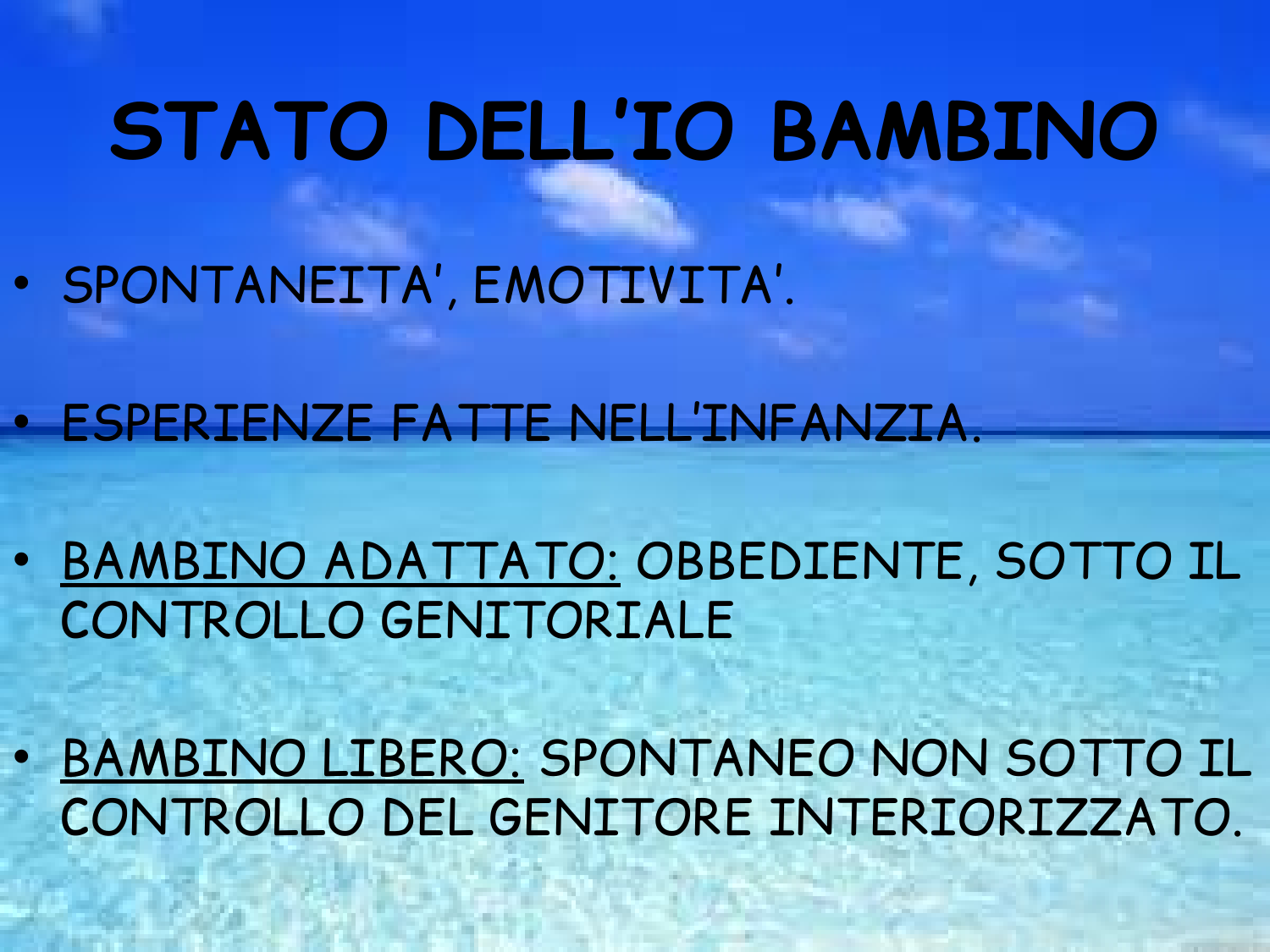

STATO DELL’IO BAMBINO

SPONTANEITA’, EMOTIVITA’.

ESPERIENZE FATTE NELL’INFANZIA.

BAMBINO ADATTATO: OBBEDIENTE, SOTTO IL CONTROLLO GENITORIALE

BAMBINO LIBERO: SPONTANEO NON SOTTO IL CONTROLLO DEL GENITORE INTERIORIZZATO.

#